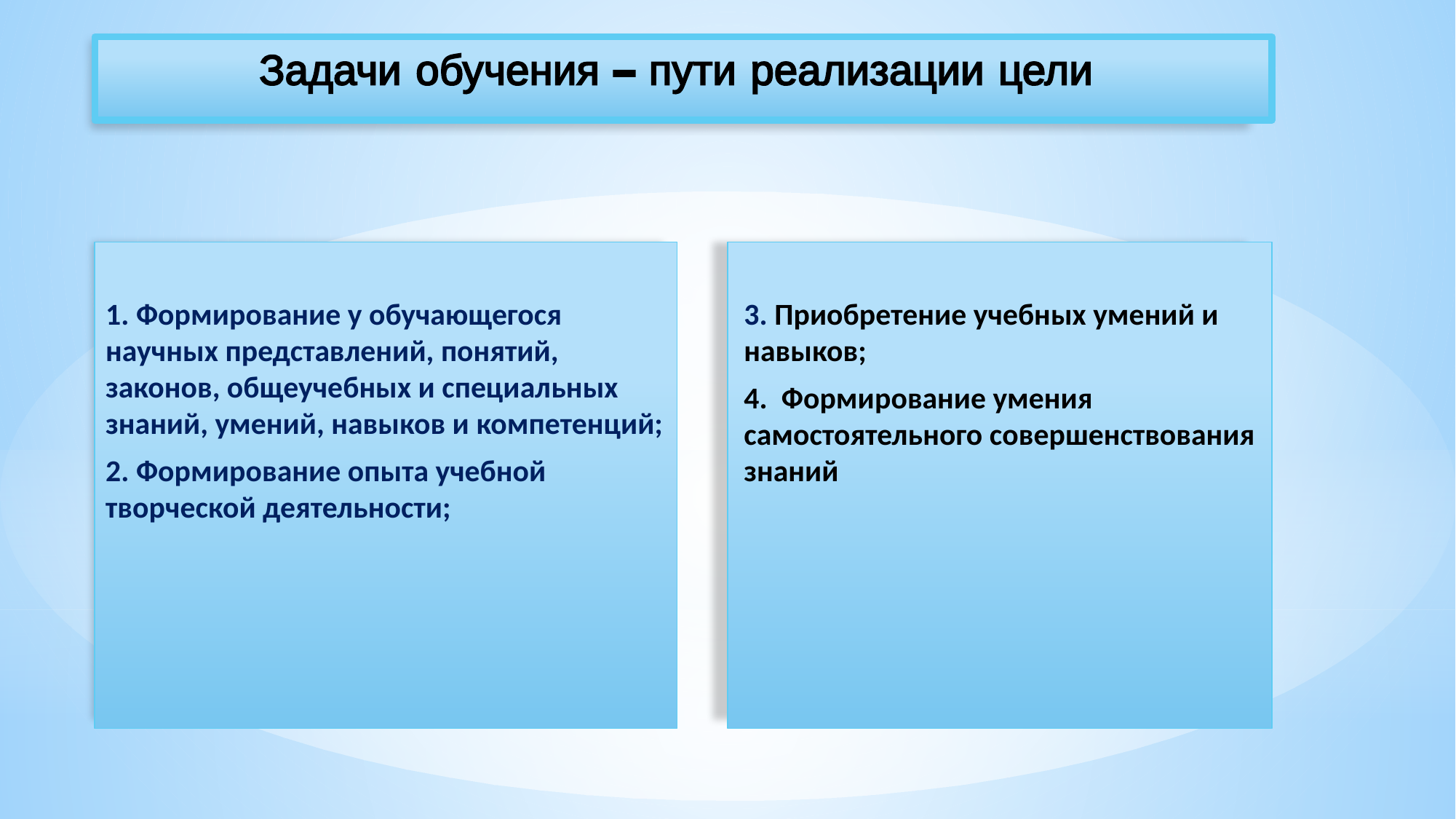

# Задачи обучения – пути реализации цели

1. Формирование у обучающегося научных представлений, понятий, законов, общеучебных и специальных знаний, умений, навыков и компетенций;
2. Формирование опыта учебной творческой деятельности;

3. Приобретение учебных умений и навыков;
4.  Формирование умения самостоятельного совершенствования знаний